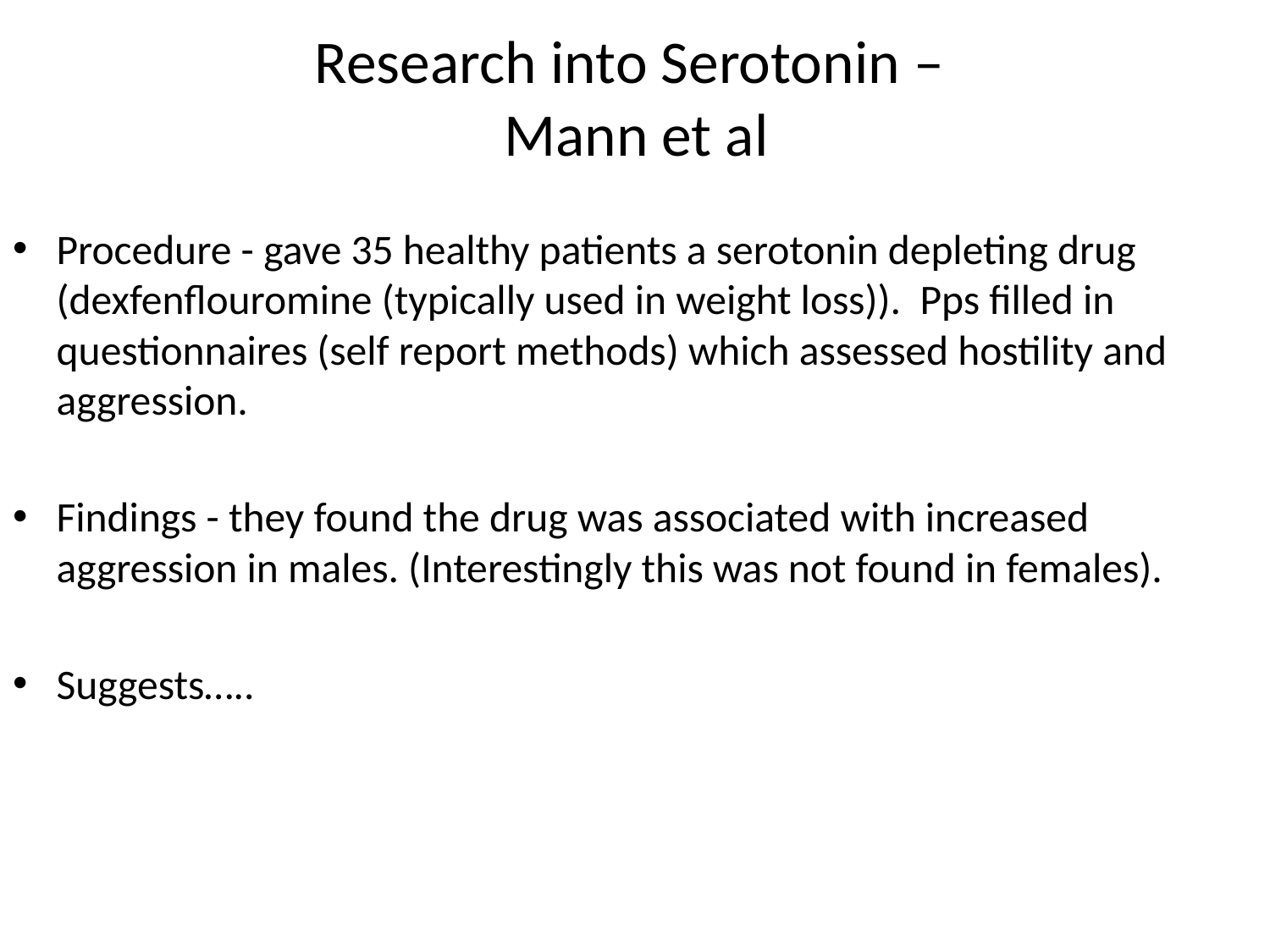

# Research into Serotonin – Mann et al
Procedure - gave 35 healthy patients a serotonin depleting drug (dexfenflouromine (typically used in weight loss)).  Pps filled in questionnaires (self report methods) which assessed hostility and aggression.

Findings - they found the drug was associated with increased aggression in males. (Interestingly this was not found in females).

Suggests…..